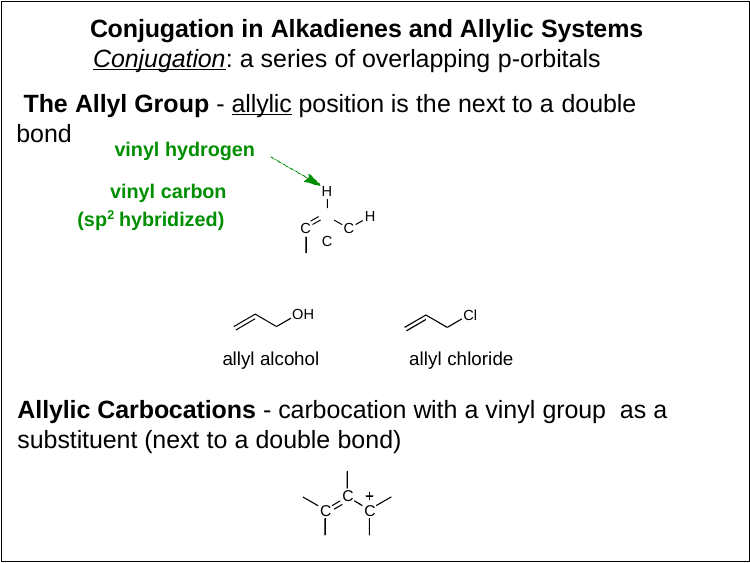

# Conjugation in Alkadienes and Allylic Systems
Conjugation: a series of overlapping p-orbitals
 The Allyl Group - allylic position is the next to a double
bond
vinyl hydrogen

H  C
vinyl carbon

(sp2 hybridized)
H

C
C

OH
Cl

allyl alcohol	allyl chloride

Allylic Carbocations - carbocation with a vinyl group  as a substituent (next to a double bond)

C
C	C